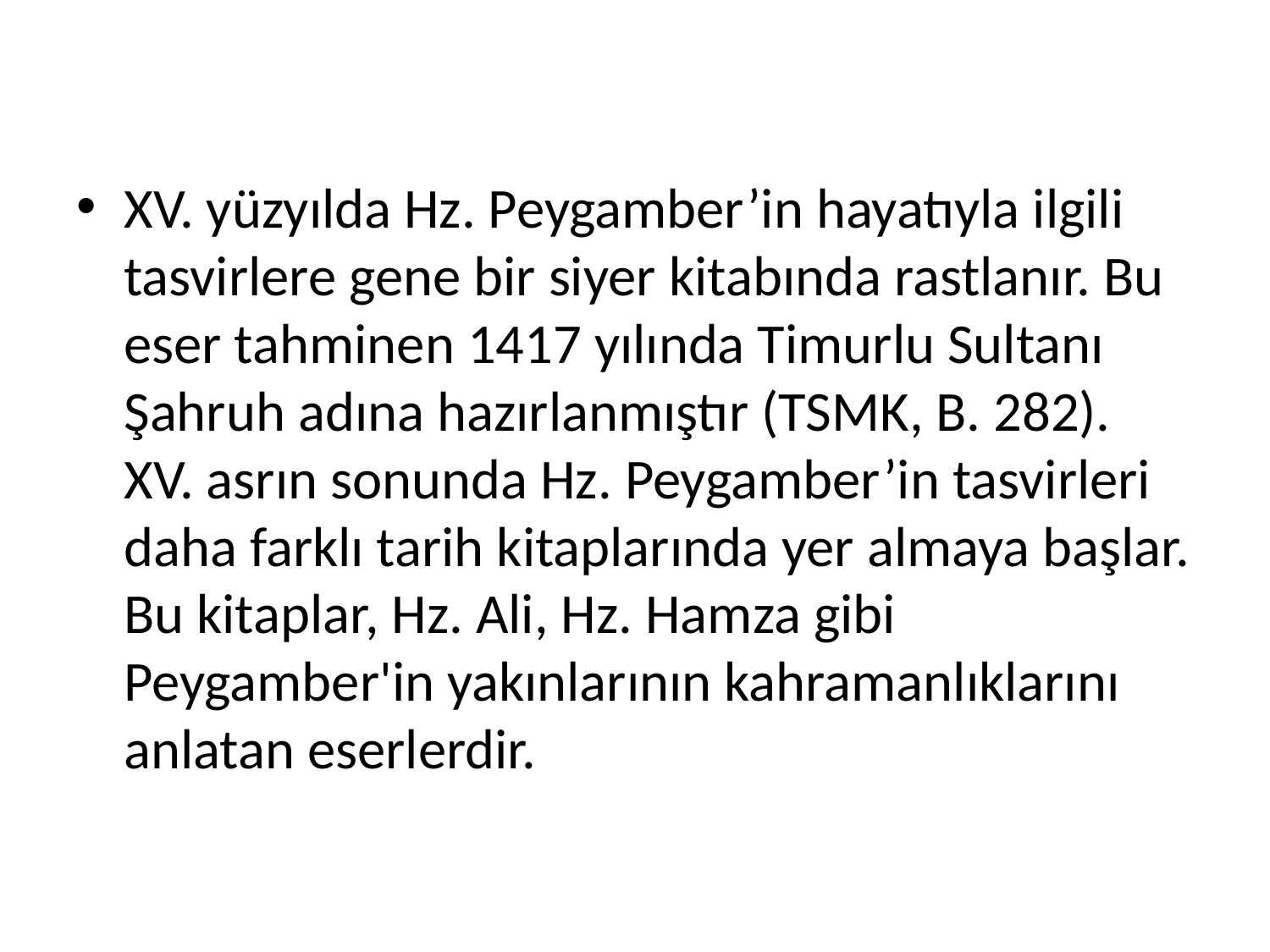

XV. yüzyılda Hz. Peygamber’in hayatıyla ilgili tasvirlere gene bir siyer kitabında rastlanır. Bu eser tahminen 1417 yılında Timurlu Sultanı Şahruh adına hazırlanmıştır (TSMK, B. 282). XV. asrın sonunda Hz. Peygamber’in tasvirleri daha farklı tarih kitaplarında yer almaya başlar. Bu kitaplar, Hz. Ali, Hz. Hamza gibi Peygamber'in yakınlarının kahramanlıklarını anlatan eserlerdir.